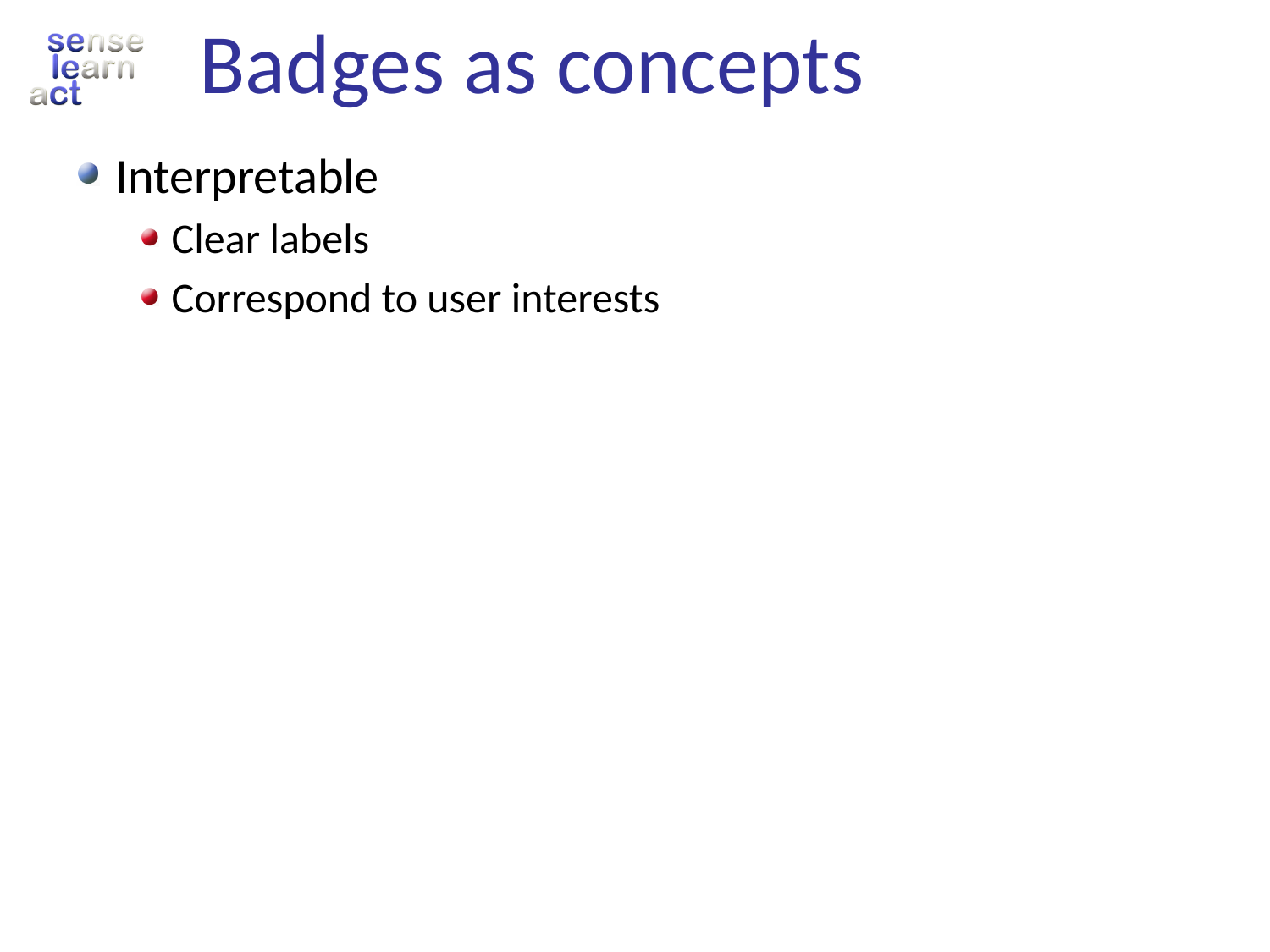

# Badges as concepts
Interpretable
Clear labels
Correspond to user interests